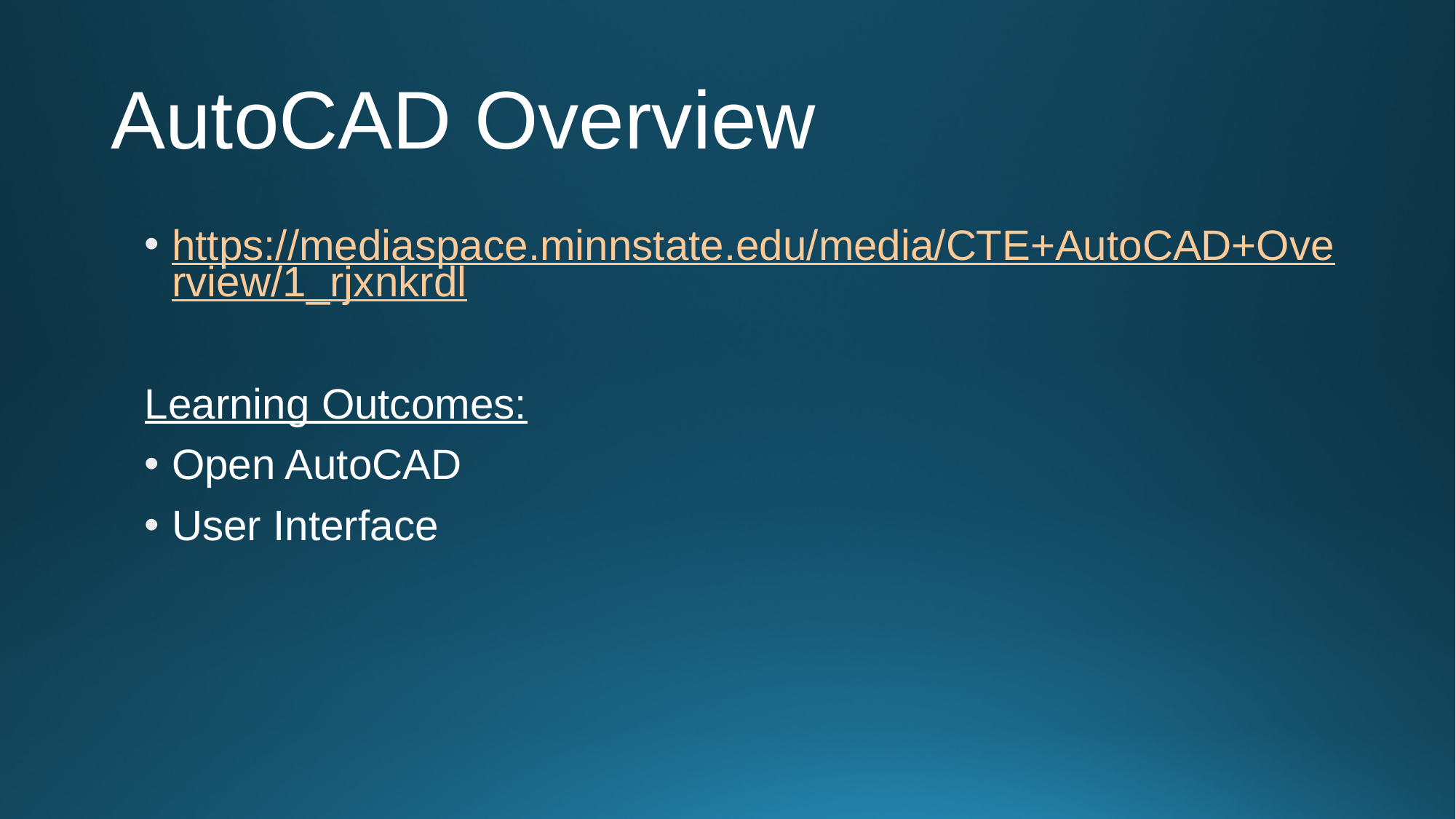

# AutoCAD Overview
https://mediaspace.minnstate.edu/media/CTE+AutoCAD+Overview/1_rjxnkrdl

Learning Outcomes:
Open AutoCAD
User Interface